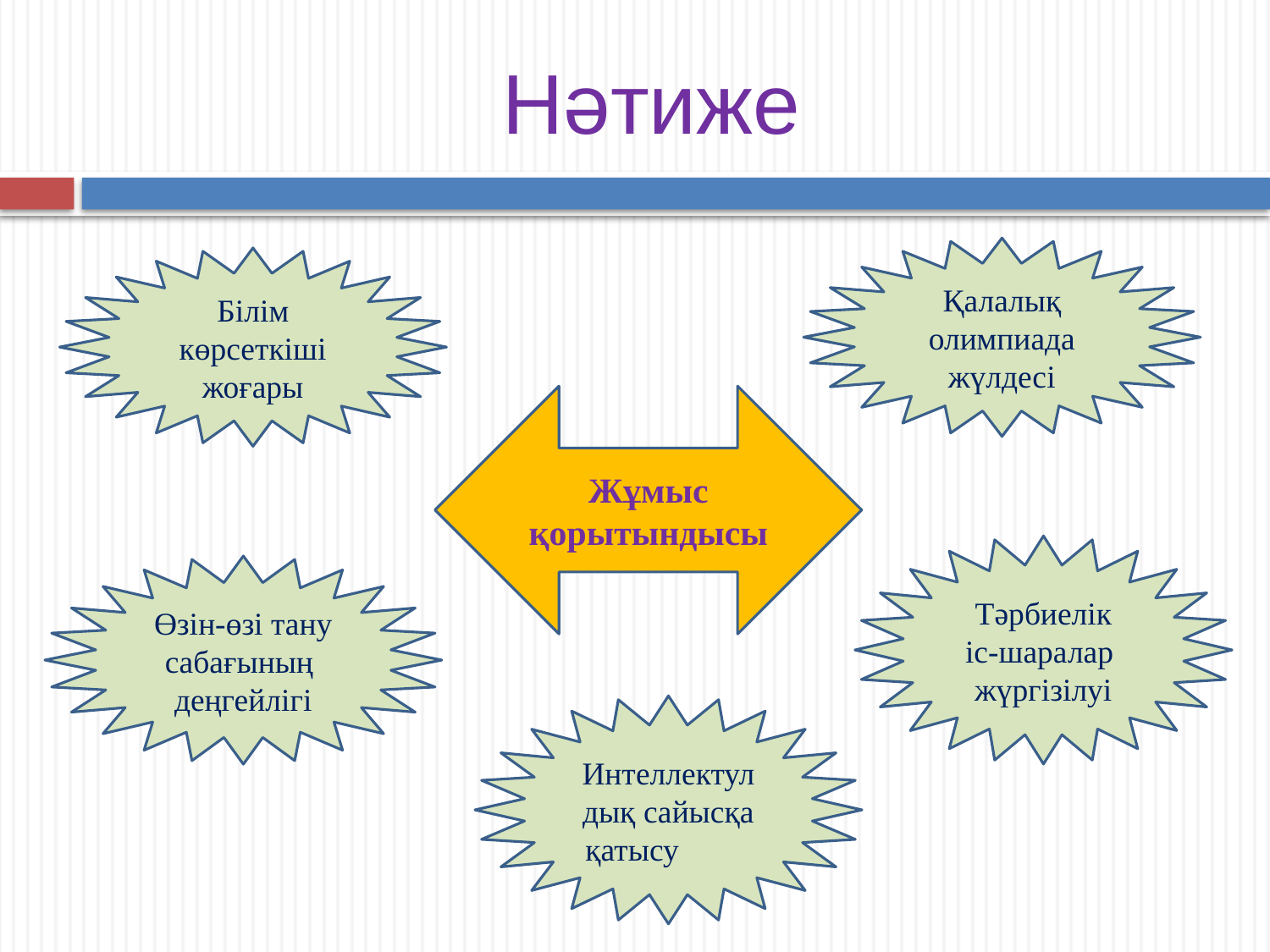

# Нәтиже
Қалалық олимпиада жүлдесі
Білім көрсеткіші жоғары
Жұмыс қорытындысы
Тәрбиелік іс-шаралар
жүргізілуі
Өзін-өзі тану сабағының  деңгейлігі

Интеллектулдық сайысқа қатысу